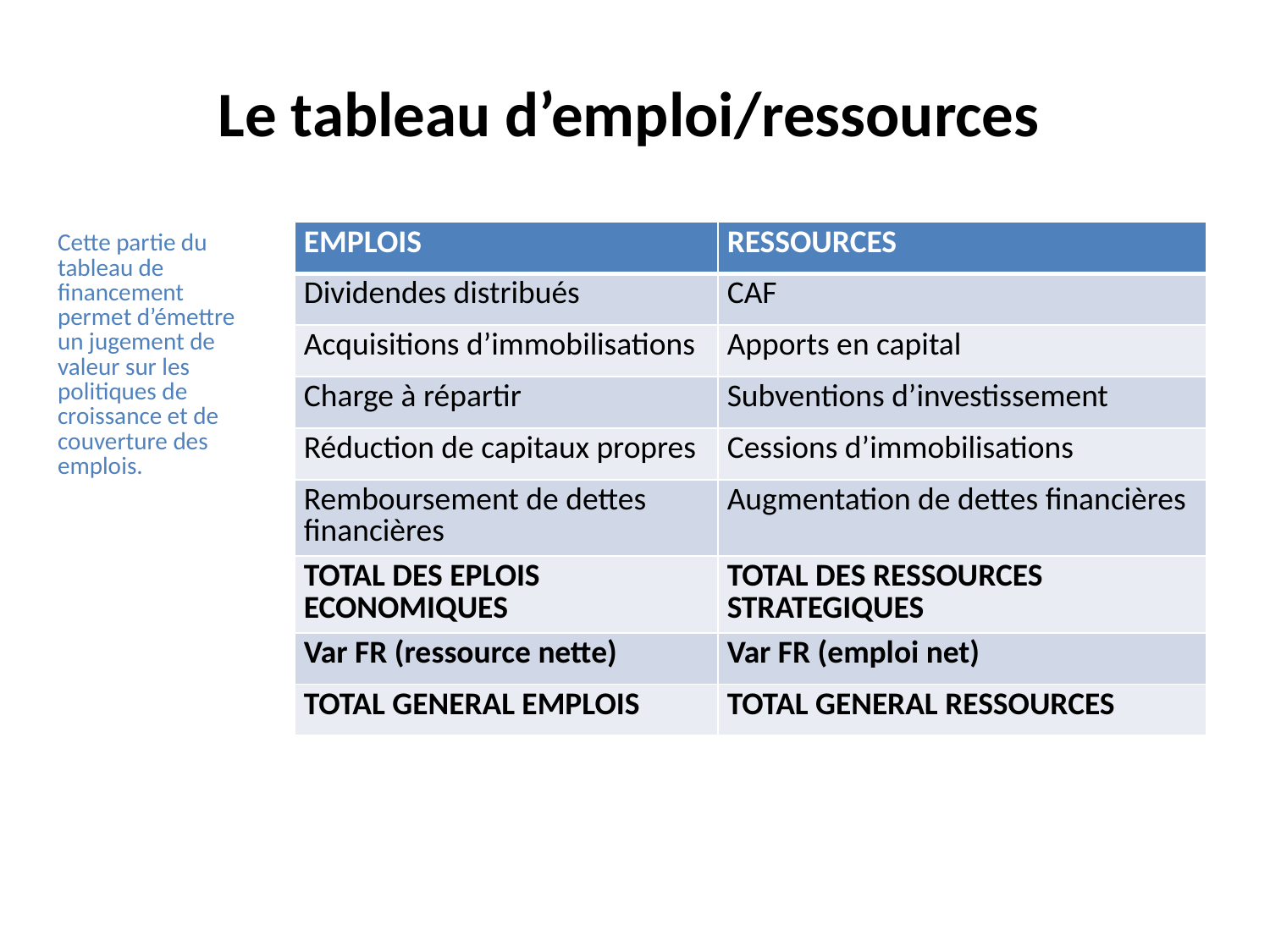

# Le tableau d’emploi/ressources
| EMPLOIS | RESSOURCES |
| --- | --- |
| Dividendes distribués | CAF |
| Acquisitions d’immobilisations | Apports en capital |
| Charge à répartir | Subventions d’investissement |
| Réduction de capitaux propres | Cessions d’immobilisations |
| Remboursement de dettes financières | Augmentation de dettes financières |
| TOTAL DES EPLOIS ECONOMIQUES | TOTAL DES RESSOURCES STRATEGIQUES |
| Var FR (ressource nette) | Var FR (emploi net) |
| TOTAL GENERAL EMPLOIS | TOTAL GENERAL RESSOURCES |
Cette partie du tableau de financement permet d’émettre un jugement de valeur sur les politiques de croissance et de couverture des emplois.